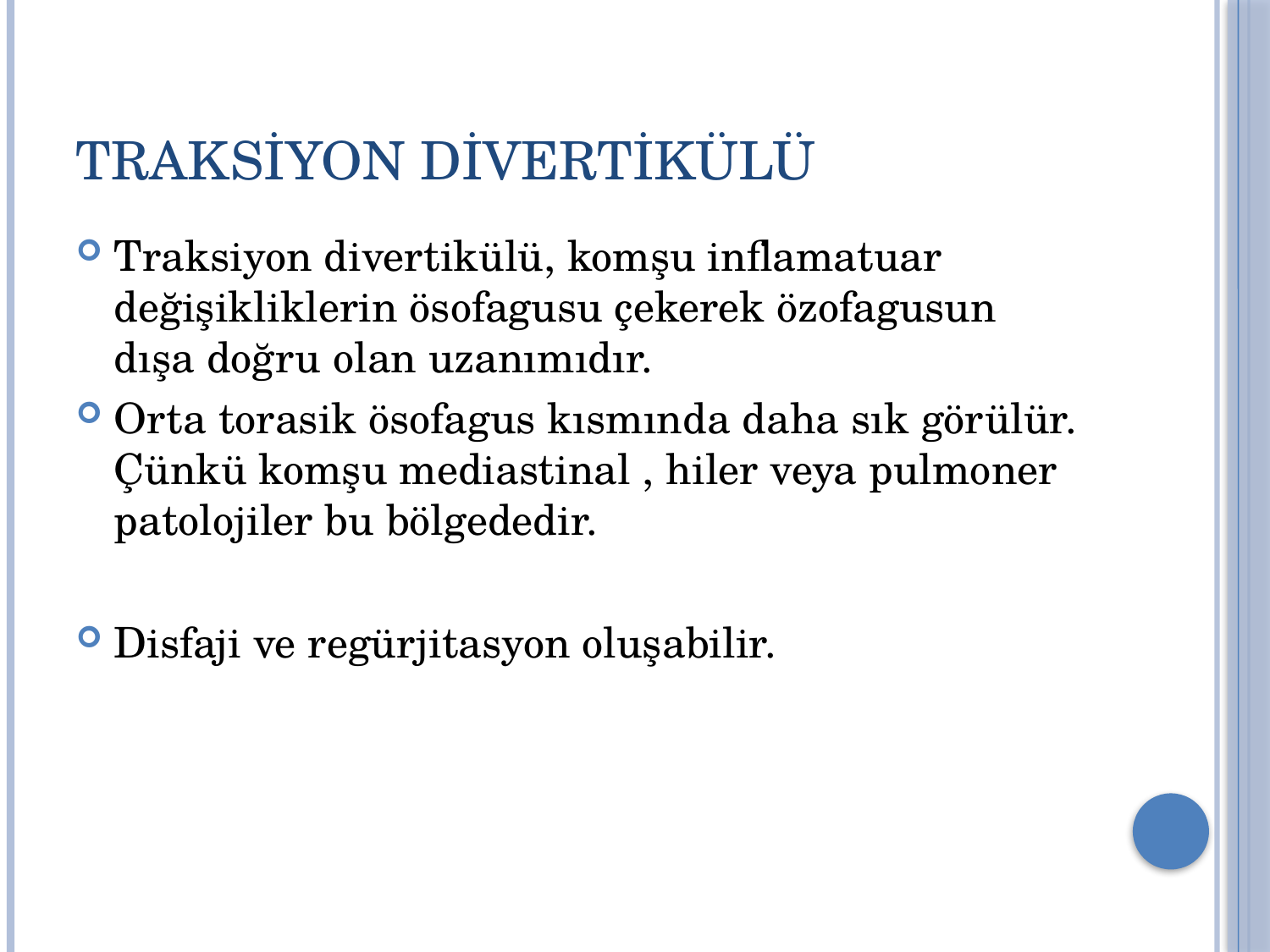

# Traksiyon divertikülü
Traksiyon divertikülü, komşu inflamatuar değişikliklerin ösofagusu çekerek özofagusun dışa doğru olan uzanımıdır.
Orta torasik ösofagus kısmında daha sık görülür. Çünkü komşu mediastinal , hiler veya pulmoner patolojiler bu bölgededir.

Disfaji ve regürjitasyon oluşabilir.